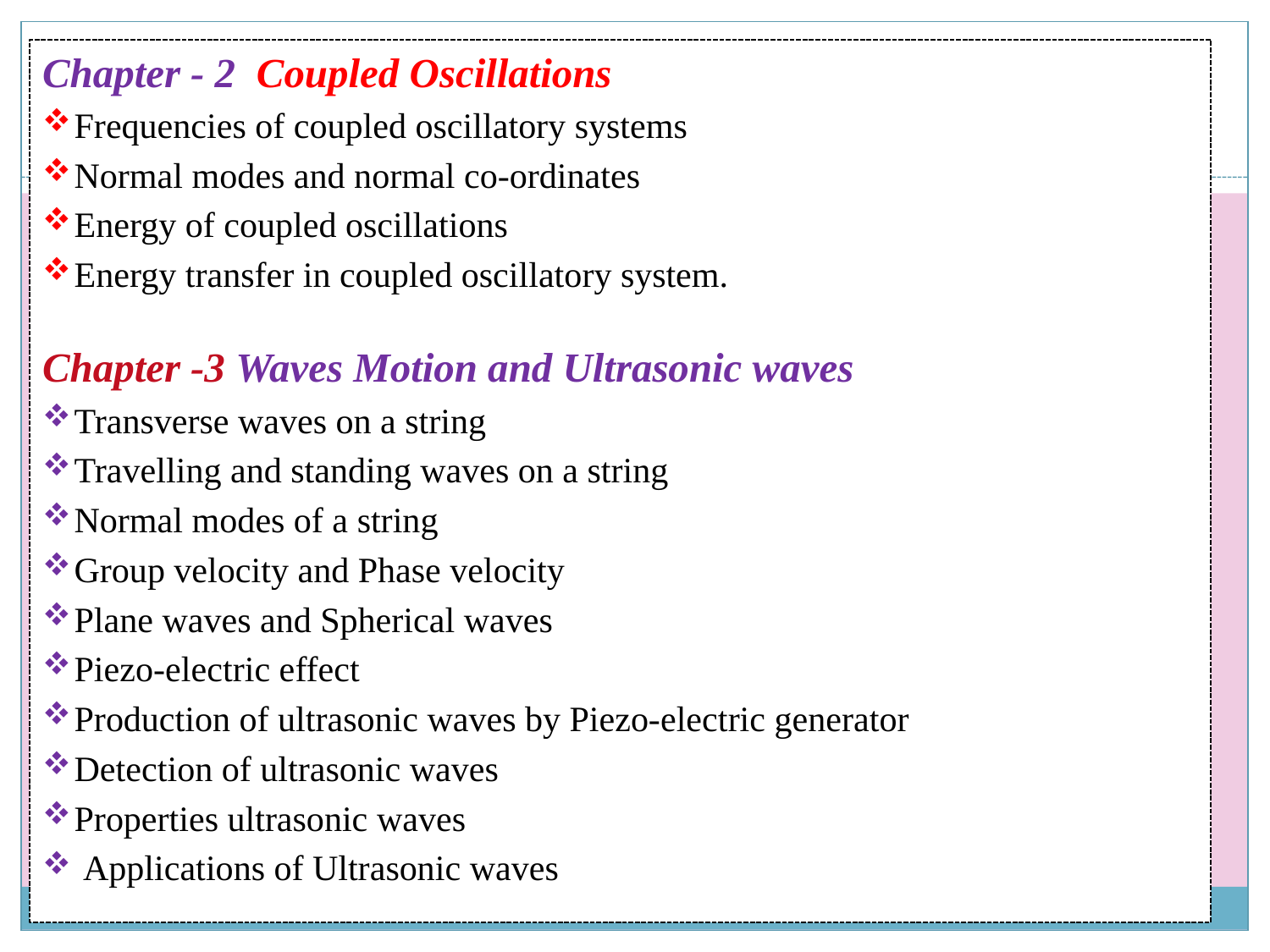

Chapter - 2  Coupled Oscillations
Frequencies of coupled oscillatory systems
Normal modes and normal co-ordinates
Energy of coupled oscillations
Energy transfer in coupled oscillatory system.

Chapter -3 Waves Motion and Ultrasonic waves
Transverse waves on a string
Travelling and standing waves on a string
Normal modes of a string
Group velocity and Phase velocity
Plane waves and Spherical waves
Piezo-electric effect
Production of ultrasonic waves by Piezo-electric generator
Detection of ultrasonic waves
Properties ultrasonic waves
 Applications of Ultrasonic waves